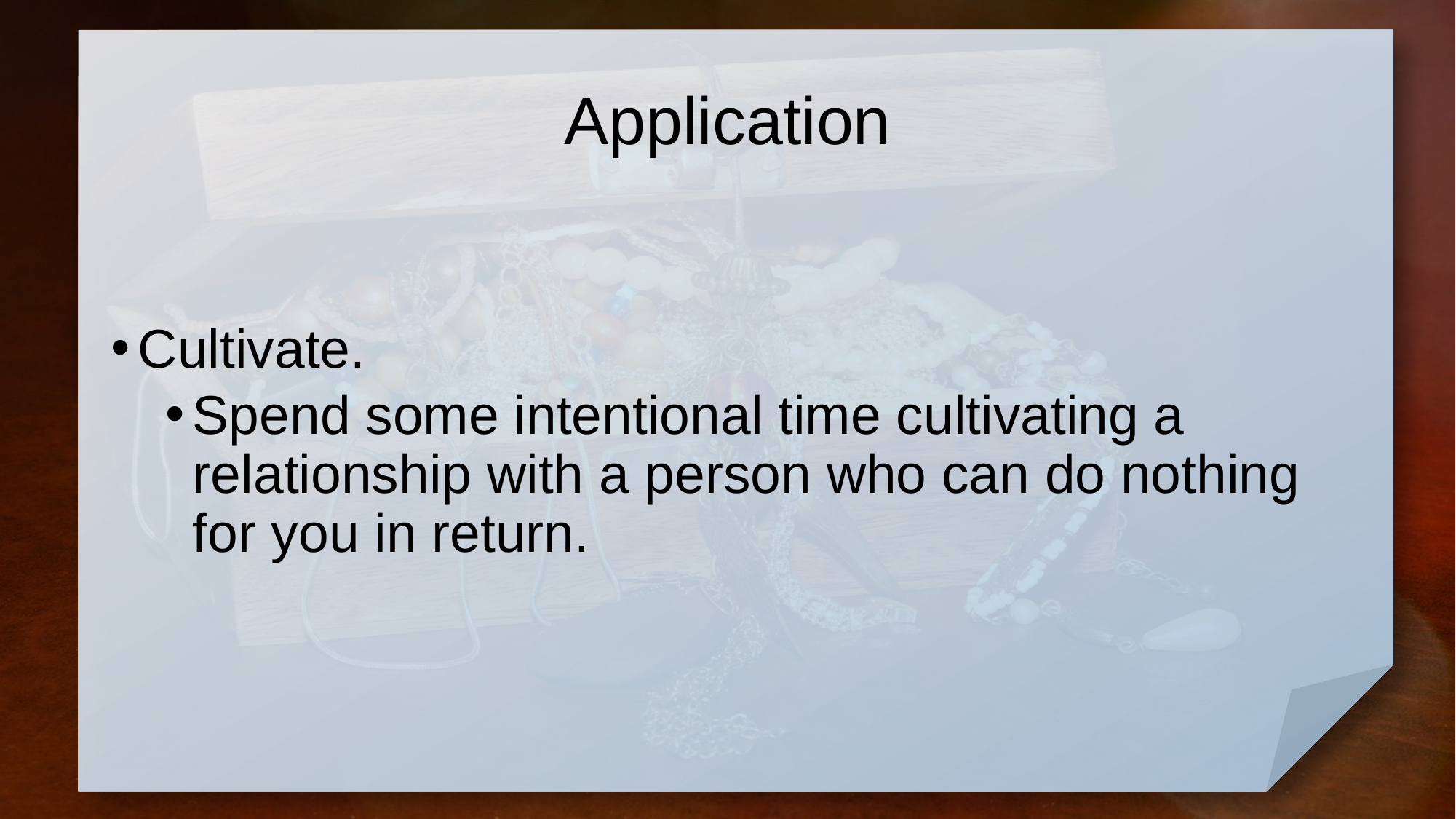

# Application
Cultivate.
Spend some intentional time cultivating a relationship with a person who can do nothing for you in return.